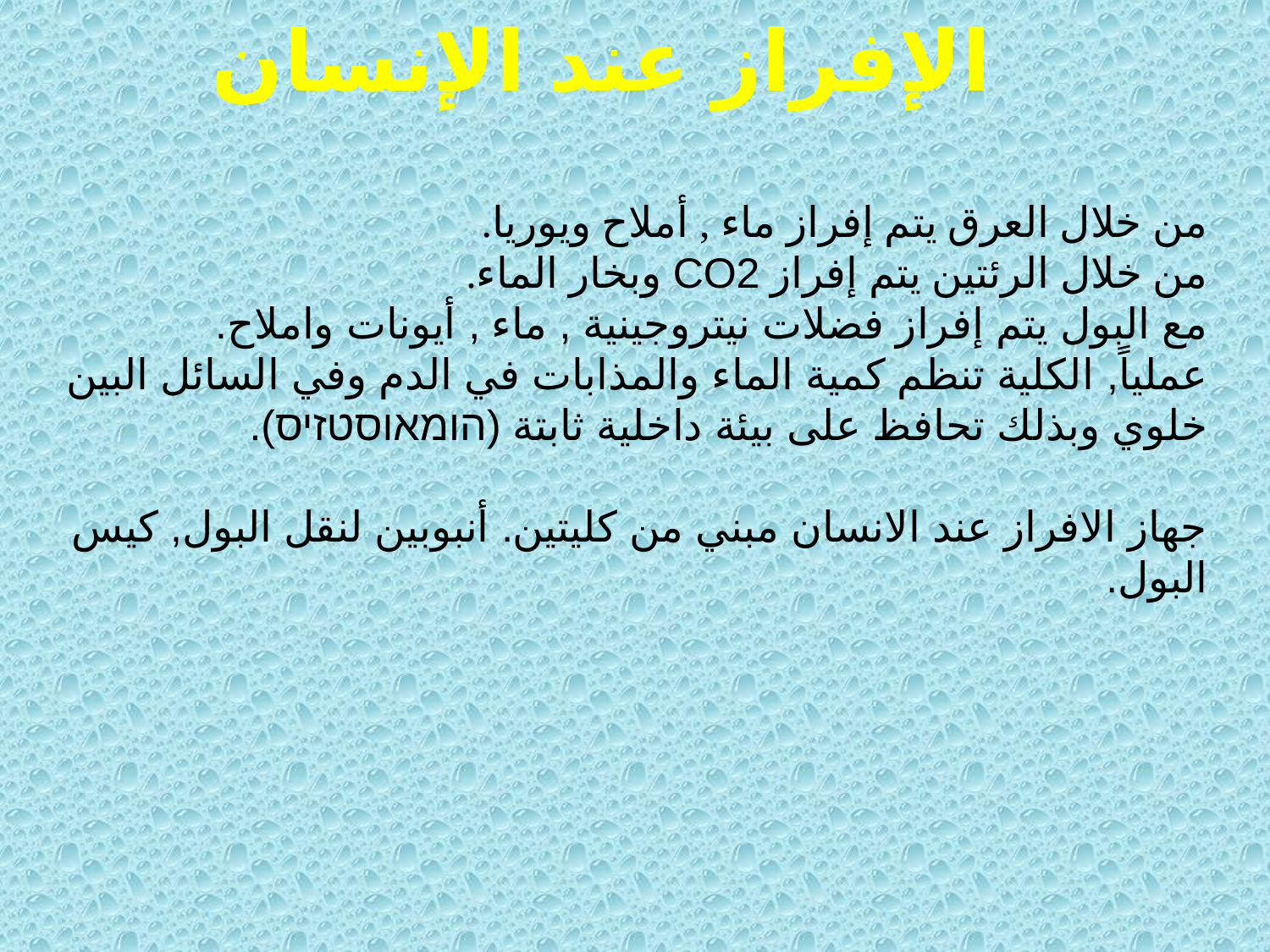

الإفراز عند الإنسان
من خلال العرق يتم إفراز ماء , أملاح ويوريا.
من خلال الرئتين يتم إفراز CO2 وبخار الماء.
مع البول يتم إفراز فضلات نيتروجينية , ماء , أيونات واملاح.
عملياً, الكلية تنظم كمية الماء والمذابات في الدم وفي السائل البين خلوي وبذلك تحافظ على بيئة داخلية ثابتة (הומאוסטזיס).

جهاز الافراز عند الانسان مبني من كليتين. أنبوبين لنقل البول, كيس البول.